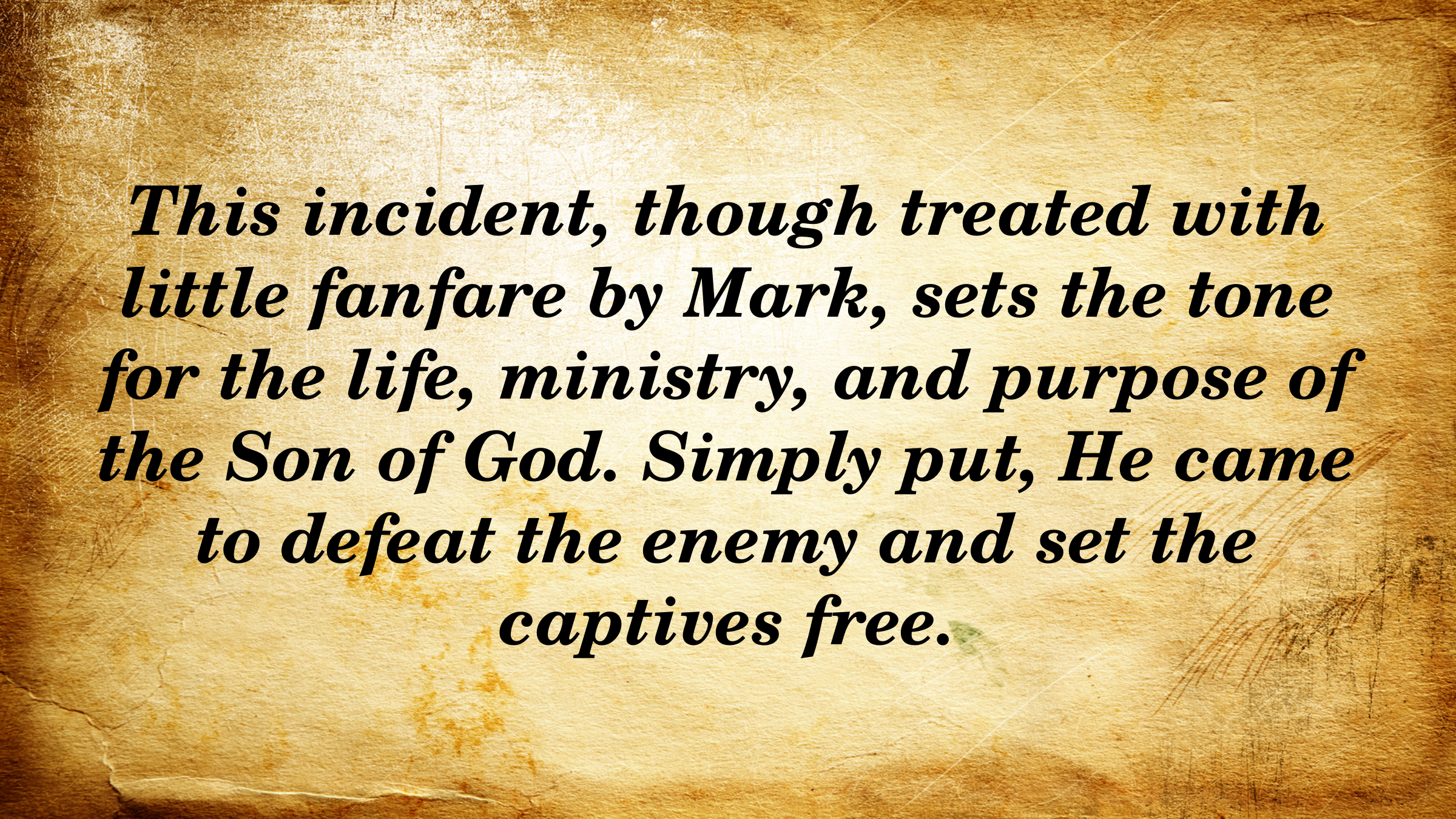

This incident, though treated with little fanfare by Mark, sets the tone for the life, ministry, and purpose of the Son of God. Simply put, He came to defeat the enemy and set the captives free.